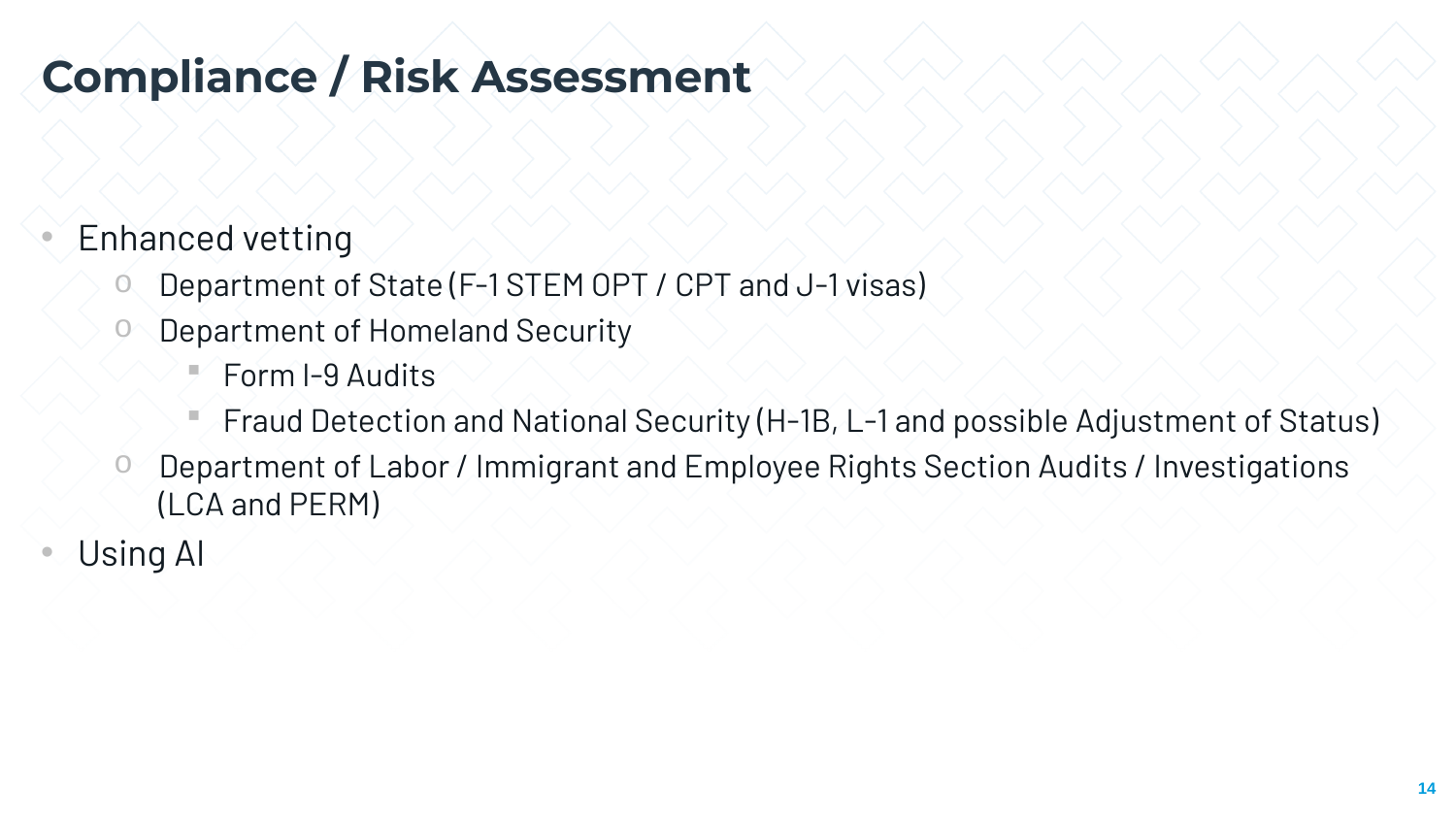

Compliance / Risk Assessment

Enhanced vetting
Department of State (F-1 STEM OPT / CPT and J-1 visas)
Department of Homeland Security
Form I-9 Audits
Fraud Detection and National Security (H-1B, L-1 and possible Adjustment of Status)
Department of Labor / Immigrant and Employee Rights Section Audits / Investigations (LCA and PERM)
Using AI